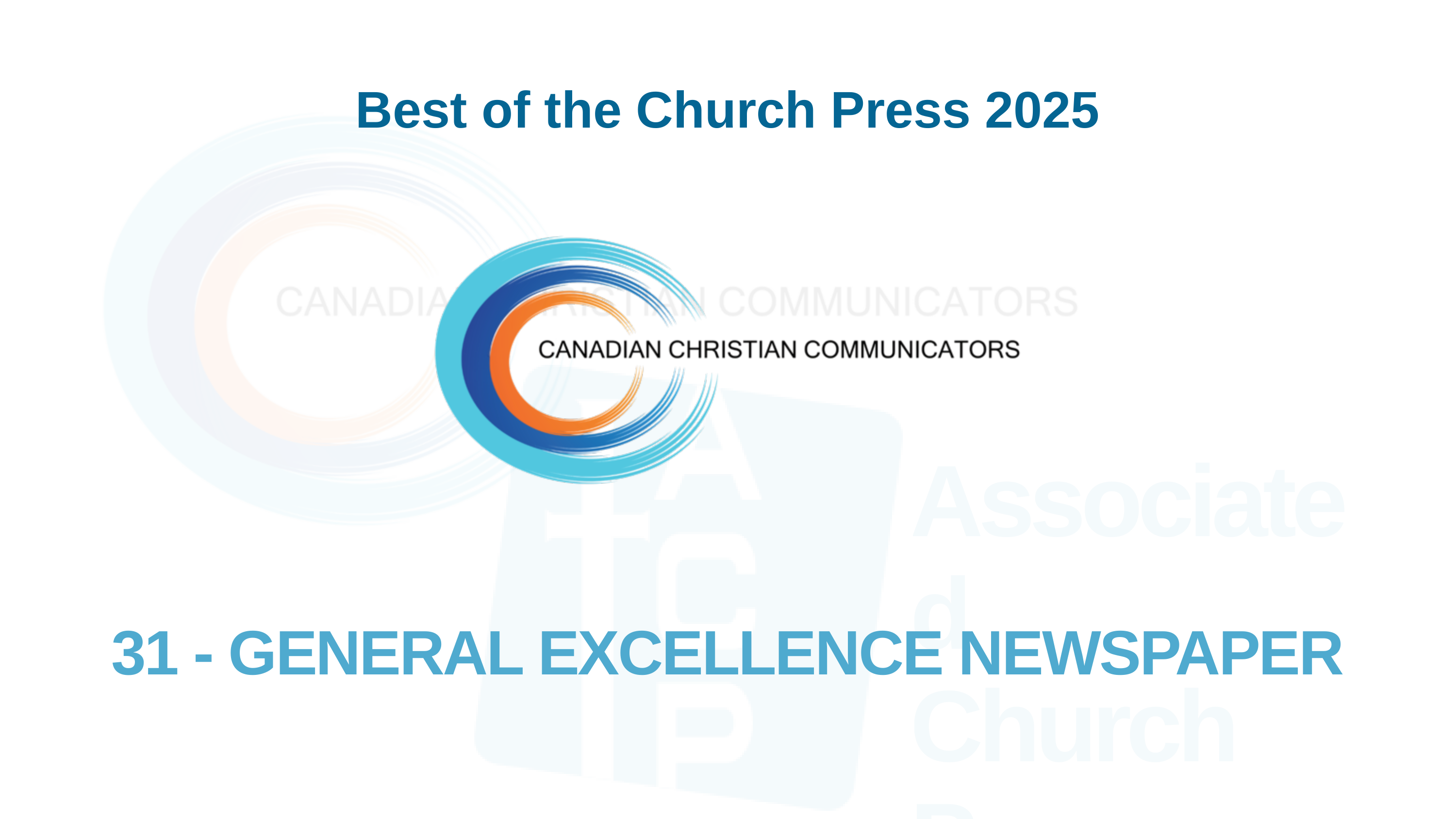

Associated
Church
Press
Best of the Church Press 2025

31 - GENERAL EXCELLENCE NEWSPAPER